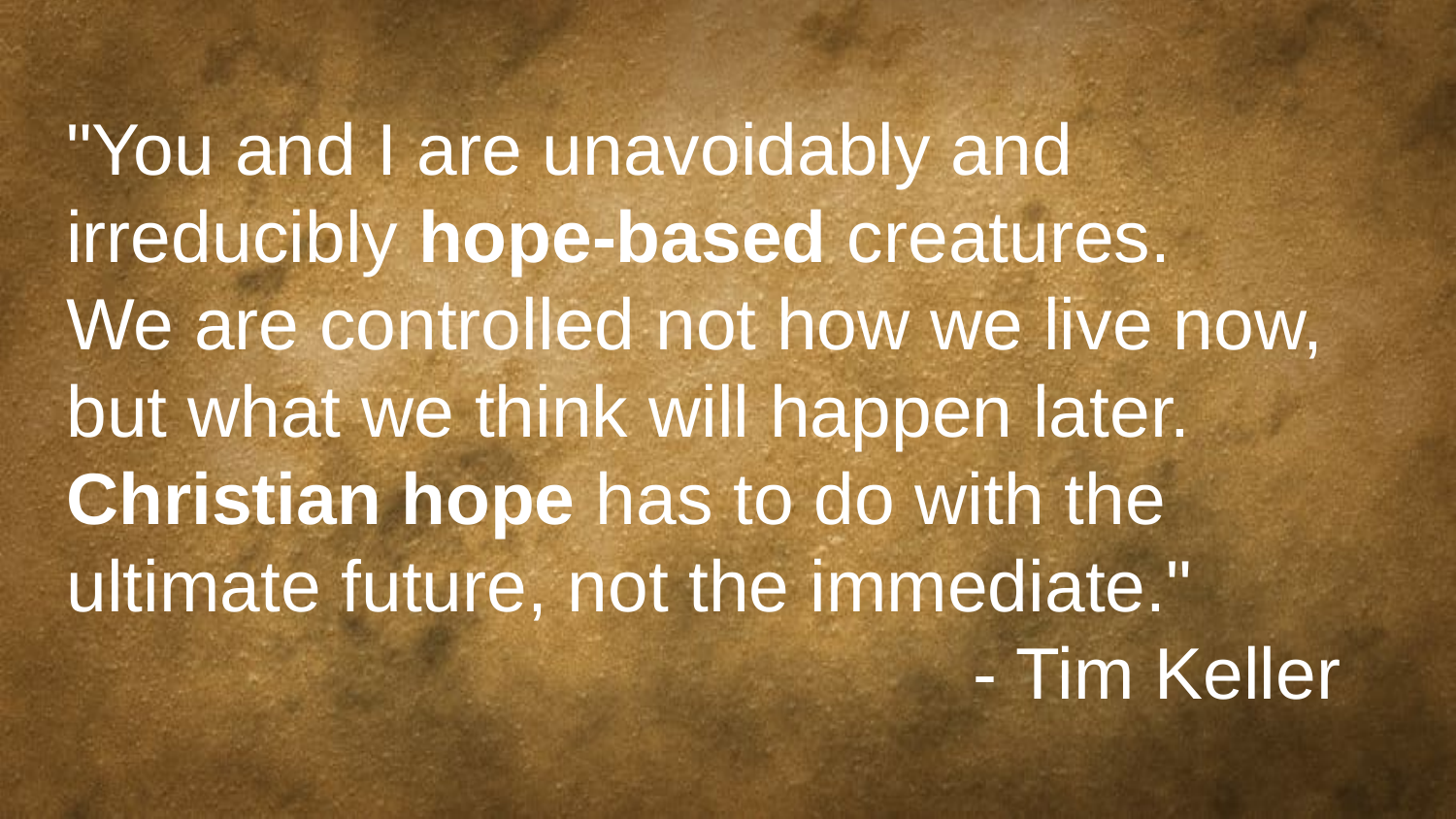

"You and I are unavoidably and irreducibly hope-based creatures.
We are controlled not how we live now, but what we think will happen later. Christian hope has to do with the ultimate future, not the immediate."
                                             - Tim Keller